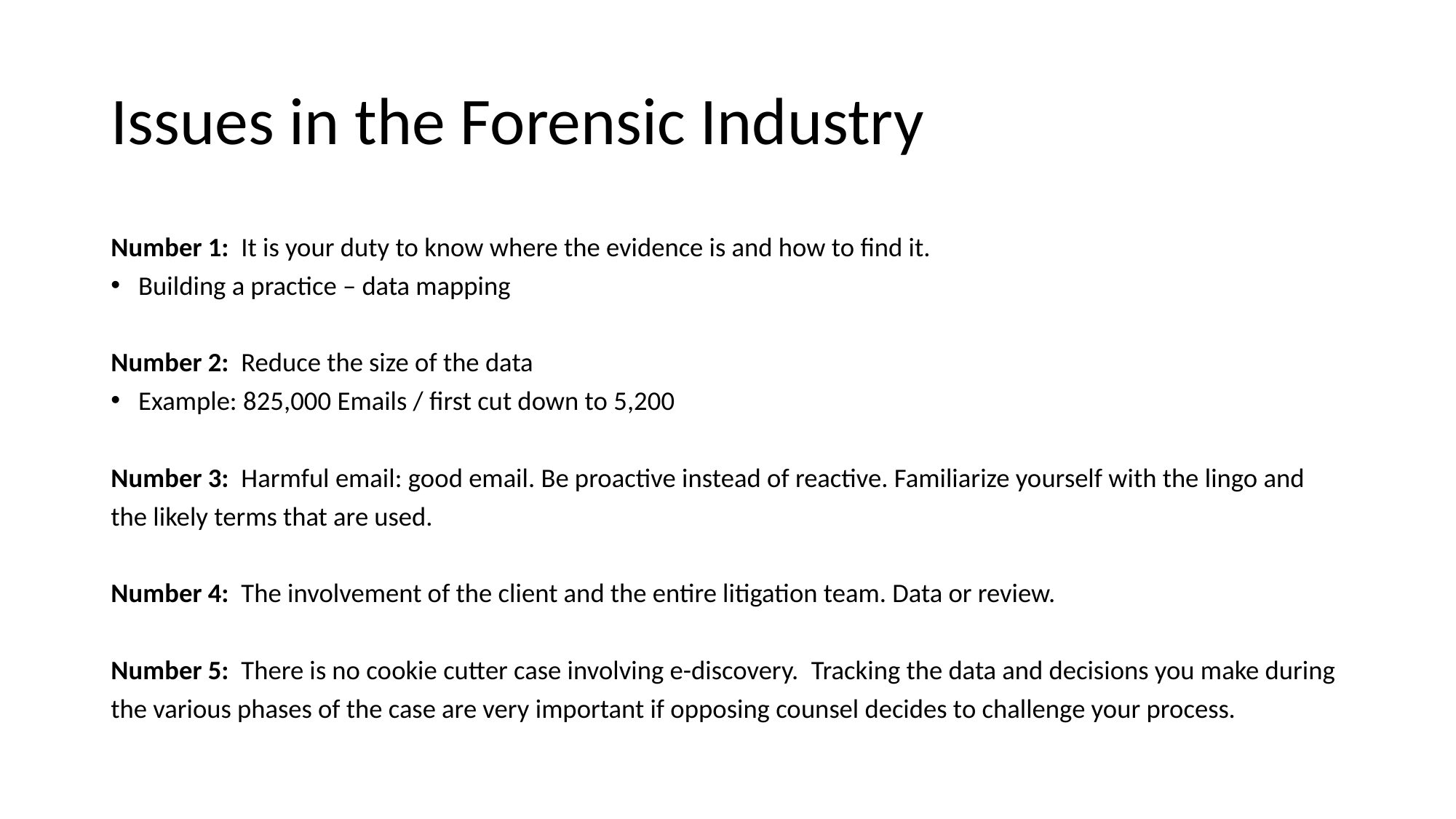

# Issues in the Forensic Industry
Number 1:  It is your duty to know where the evidence is and how to find it.
Building a practice – data mapping

Number 2:  Reduce the size of the data
Example: 825,000 Emails / first cut down to 5,200

Number 3:  Harmful email: good email. Be proactive instead of reactive. Familiarize yourself with the lingo and the likely terms that are used.

Number 4:  The involvement of the client and the entire litigation team. Data or review.

Number 5:  There is no cookie cutter case involving e-discovery.  Tracking the data and decisions you make during the various phases of the case are very important if opposing counsel decides to challenge your process.